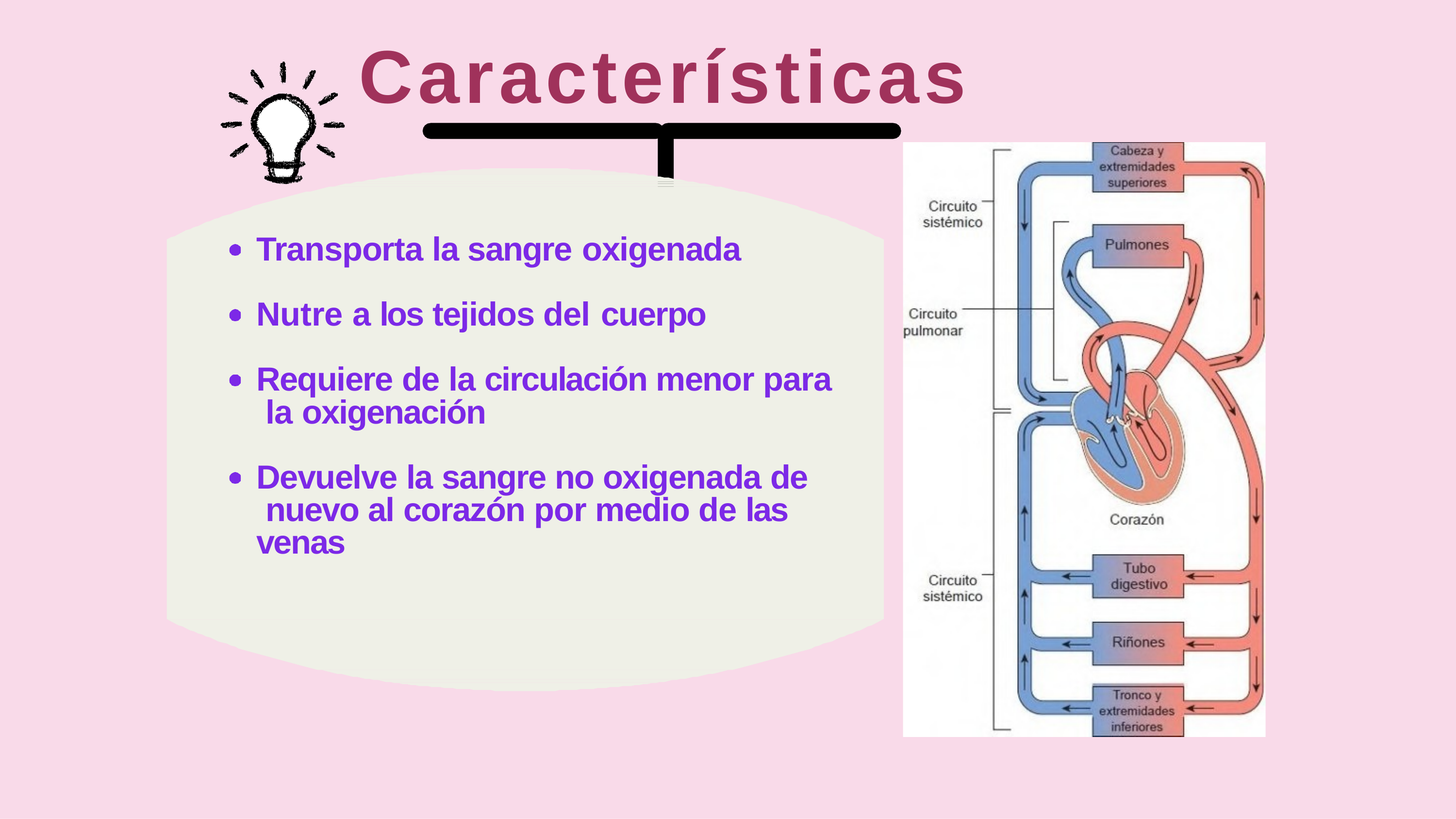

# Características

Transporta la sangre oxigenada
Nutre a los tejidos del cuerpo
Requiere de la circulación menor para  la oxigenación
Devuelve la sangre no oxigenada de  nuevo al corazón por medio de las  venas